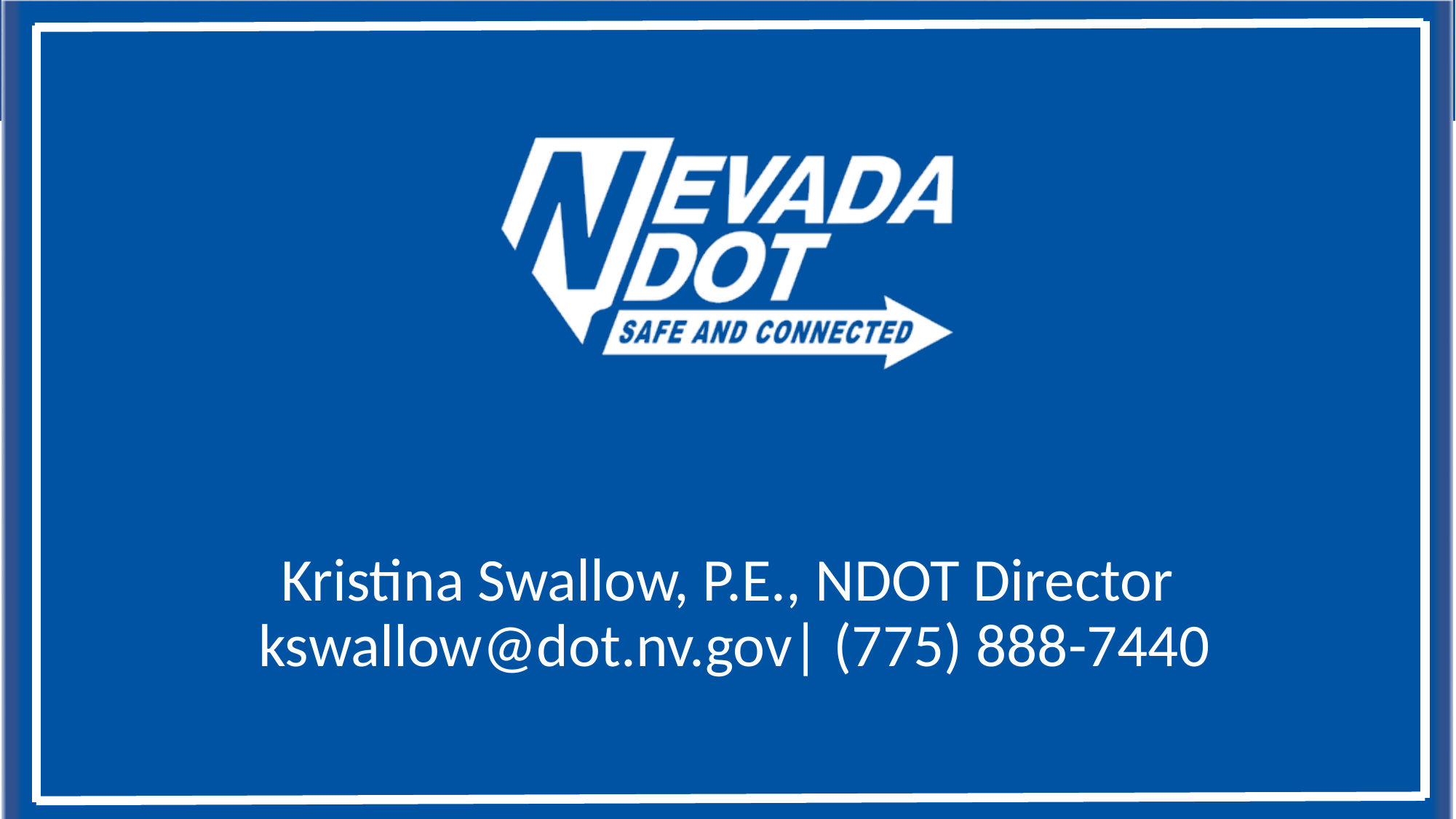

# Kristina Swallow, P.E., NDOT Director kswallow@dot.nv.gov| (775) 888-7440